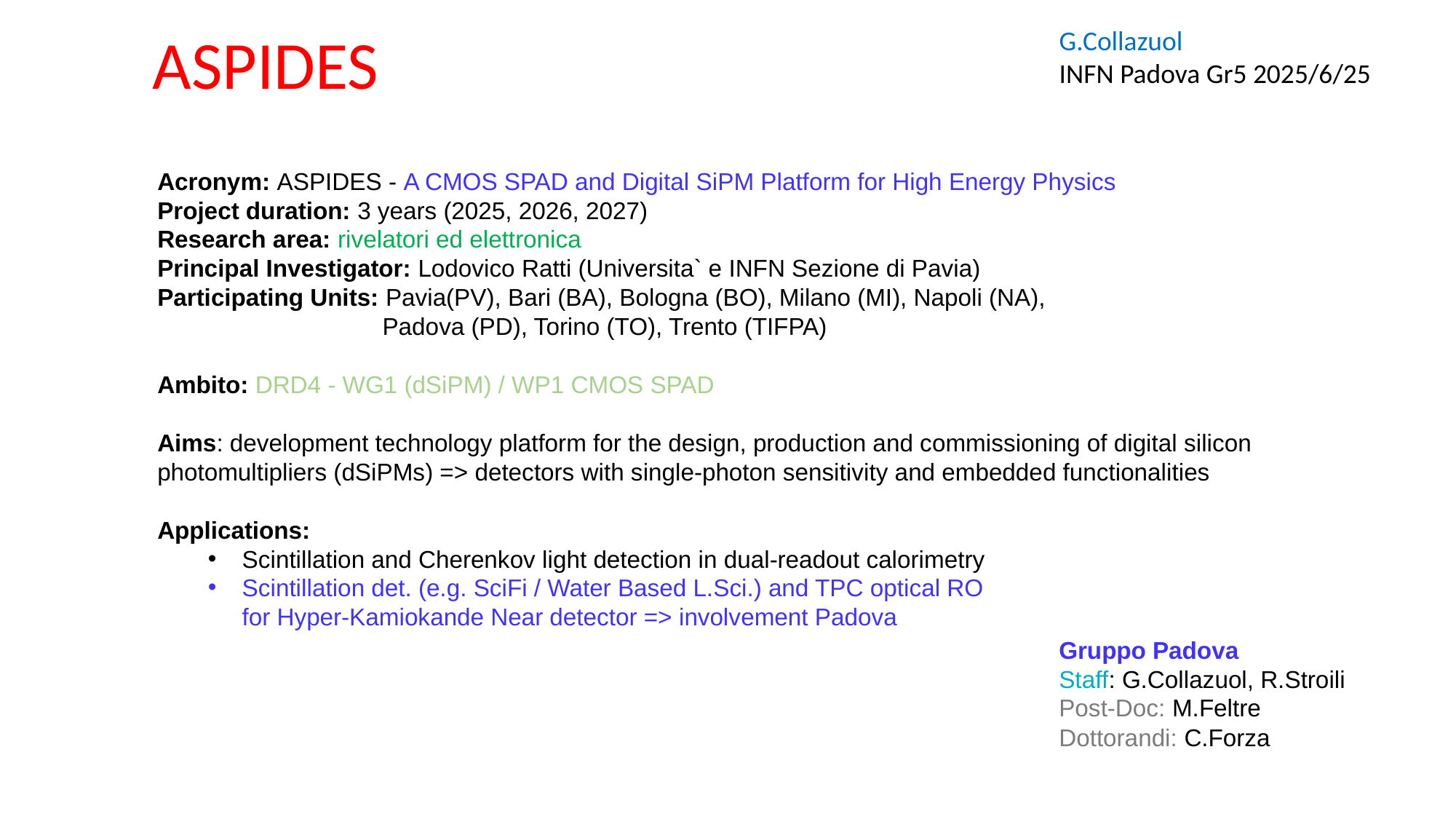

ASPIDES

G.Collazuol
INFN Padova Gr5 2025/6/25
Acronym: ASPIDES - A CMOS SPAD and Digital SiPM Platform for High Energy Physics
Project duration: 3 years (2025, 2026, 2027) 
Research area: rivelatori ed elettronica
Principal Investigator: Lodovico Ratti (Universita` e INFN Sezione di Pavia)
Participating Units: Pavia(PV), Bari (BA), Bologna (BO), Milano (MI), Napoli (NA),
		 Padova (PD), Torino (TO), Trento (TIFPA)

Ambito: DRD4 - WG1 (dSiPM) / WP1 CMOS SPAD

Aims: development technology platform for the design, production and commissioning of digital silicon photomultipliers (dSiPMs) => detectors with single-photon sensitivity and embedded functionalities

Applications:
Scintillation and Cherenkov light detection in dual-readout calorimetry
Scintillation det. (e.g. SciFi / Water Based L.Sci.) and TPC optical RO
for Hyper-Kamiokande Near detector => involvement Padova
Gruppo Padova
Staff: G.Collazuol, R.Stroili
Post-Doc: M.Feltre
Dottorandi: C.Forza